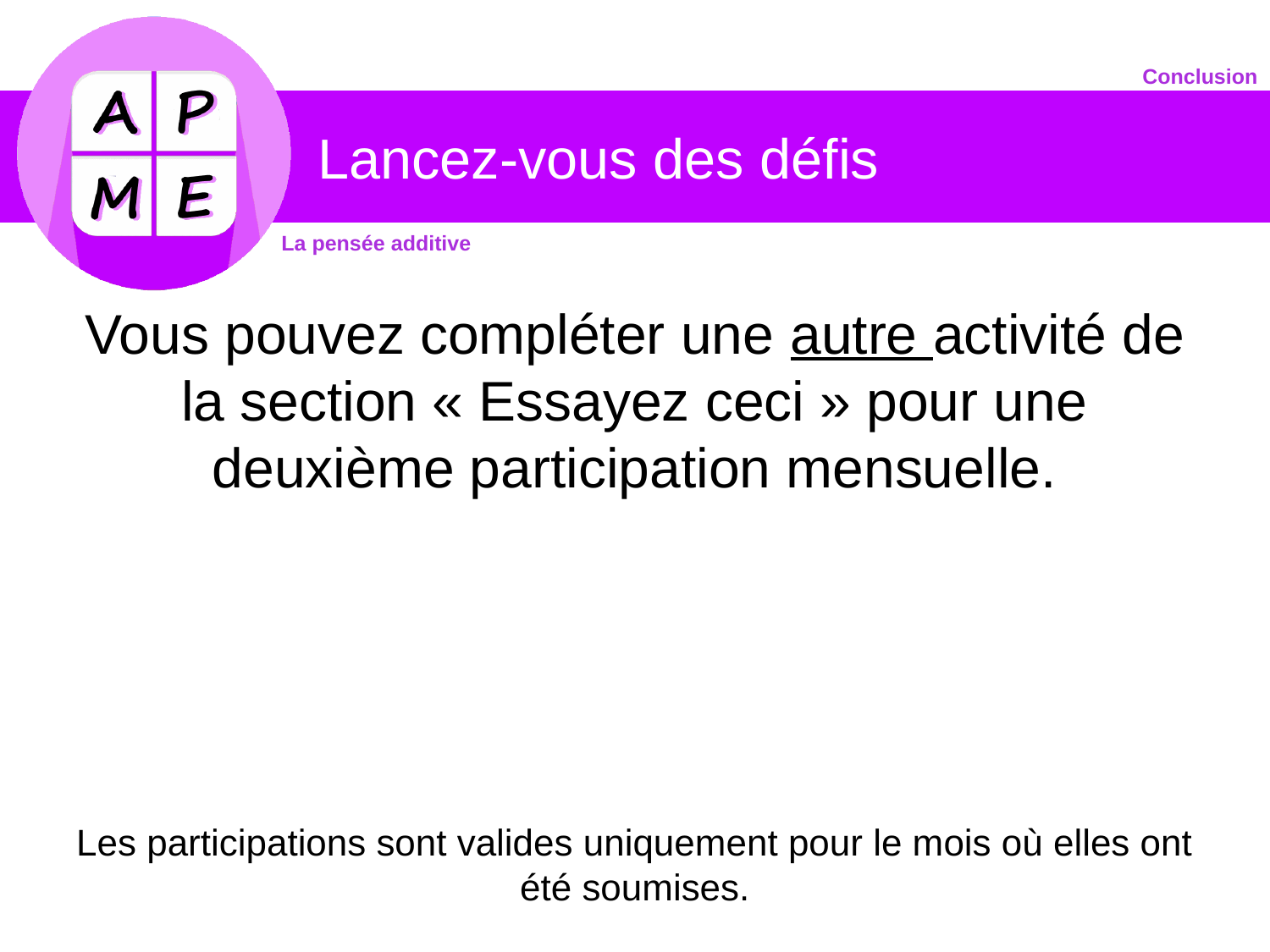

# Lancez-vous des défis
Vous pouvez compléter une autre activité de la section « Essayez ceci » pour une deuxième participation mensuelle.

Les participations sont valides uniquement pour le mois où elles ont été soumises.